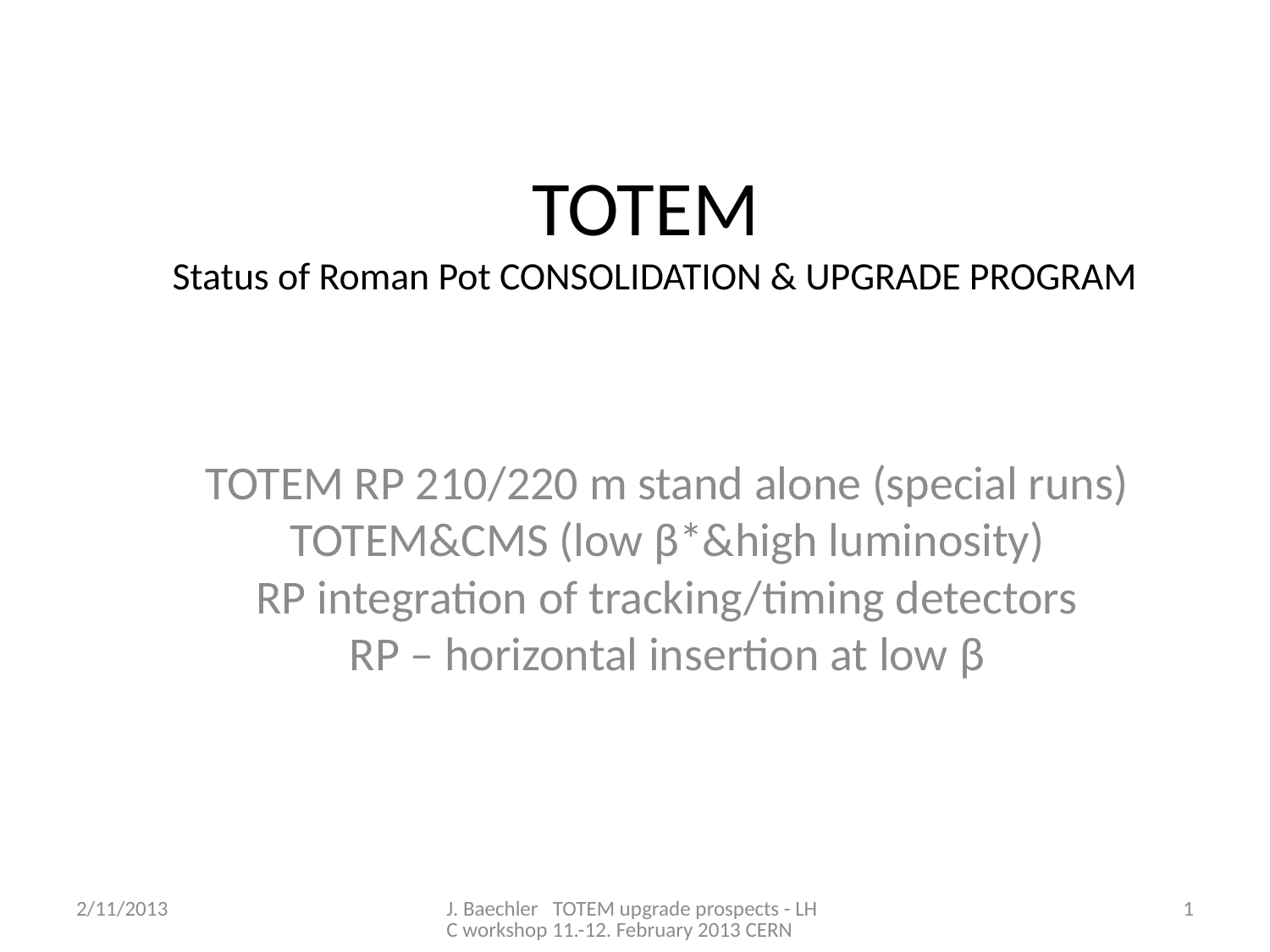

# TOTEM Status of Roman Pot CONSOLIDATION & UPGRADE PROGRAM
TOTEM RP 210/220 m stand alone (special runs)
TOTEM&CMS (low β*&high luminosity)
RP integration of tracking/timing detectors
RP – horizontal insertion at low β
2/11/2013
J. Baechler   TOTEM upgrade prospects - LHC workshop 11.-12. February 2013 CERN
1